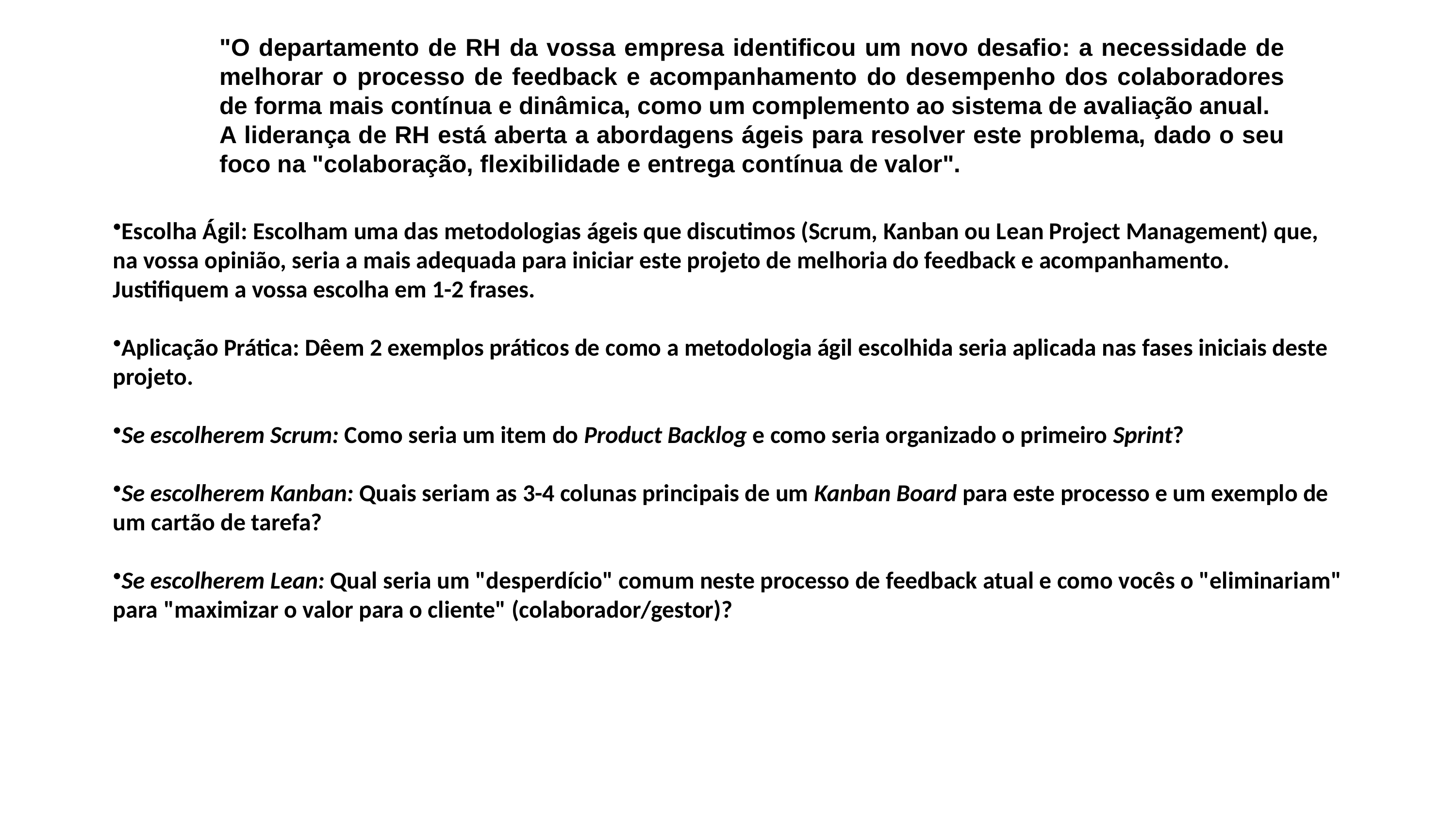

"O departamento de RH da vossa empresa identificou um novo desafio: a necessidade de melhorar o processo de feedback e acompanhamento do desempenho dos colaboradores de forma mais contínua e dinâmica, como um complemento ao sistema de avaliação anual.
A liderança de RH está aberta a abordagens ágeis para resolver este problema, dado o seu foco na "colaboração, flexibilidade e entrega contínua de valor".
Escolha Ágil: Escolham uma das metodologias ágeis que discutimos (Scrum, Kanban ou Lean Project Management) que, na vossa opinião, seria a mais adequada para iniciar este projeto de melhoria do feedback e acompanhamento. Justifiquem a vossa escolha em 1-2 frases.

Aplicação Prática: Dêem 2 exemplos práticos de como a metodologia ágil escolhida seria aplicada nas fases iniciais deste projeto.

Se escolherem Scrum: Como seria um item do Product Backlog e como seria organizado o primeiro Sprint?

Se escolherem Kanban: Quais seriam as 3-4 colunas principais de um Kanban Board para este processo e um exemplo de um cartão de tarefa?

Se escolherem Lean: Qual seria um "desperdício" comum neste processo de feedback atual e como vocês o "eliminariam" para "maximizar o valor para o cliente" (colaborador/gestor)?